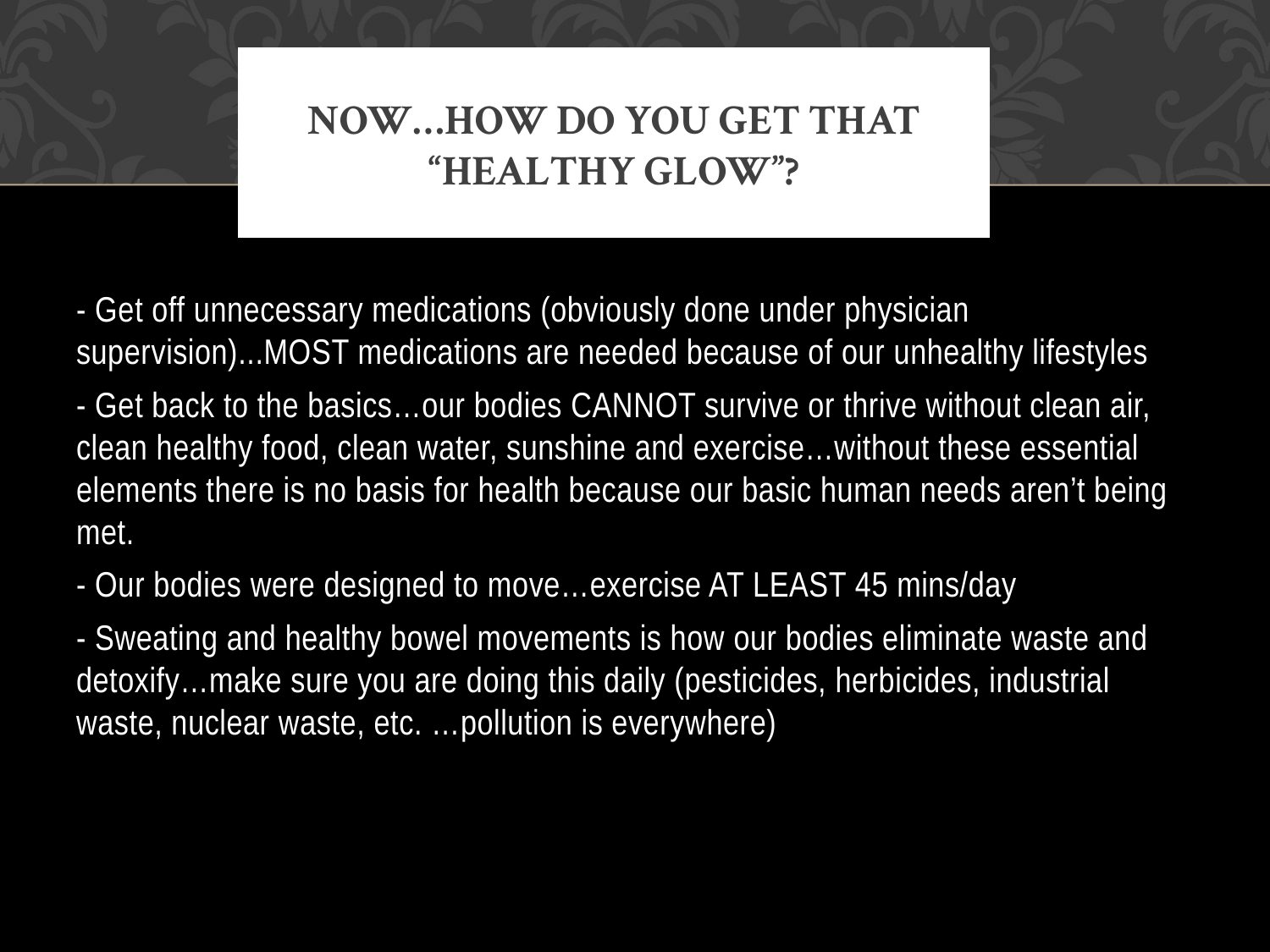

# Now…how do you get that “healthy glow”?
- Get off unnecessary medications (obviously done under physician supervision)...MOST medications are needed because of our unhealthy lifestyles
- Get back to the basics…our bodies CANNOT survive or thrive without clean air, clean healthy food, clean water, sunshine and exercise…without these essential elements there is no basis for health because our basic human needs aren’t being met.
- Our bodies were designed to move…exercise AT LEAST 45 mins/day
- Sweating and healthy bowel movements is how our bodies eliminate waste and detoxify…make sure you are doing this daily (pesticides, herbicides, industrial waste, nuclear waste, etc. …pollution is everywhere)